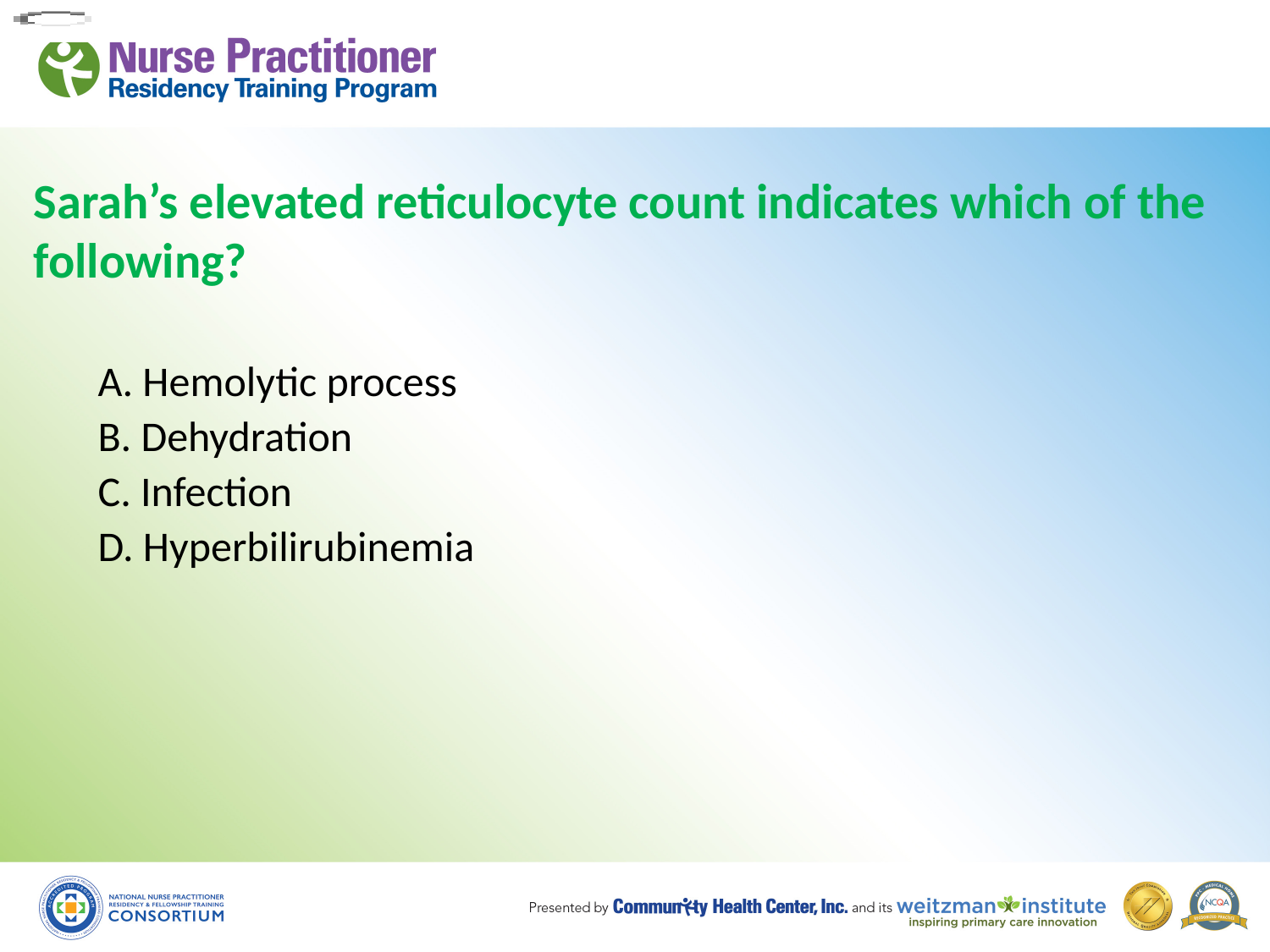

# Sarah’s elevated reticulocyte count indicates which of the following?
| A. Hemolytic process |
| --- |
| B. Dehydration |
| C. Infection |
| D. Hyperbilirubinemia |